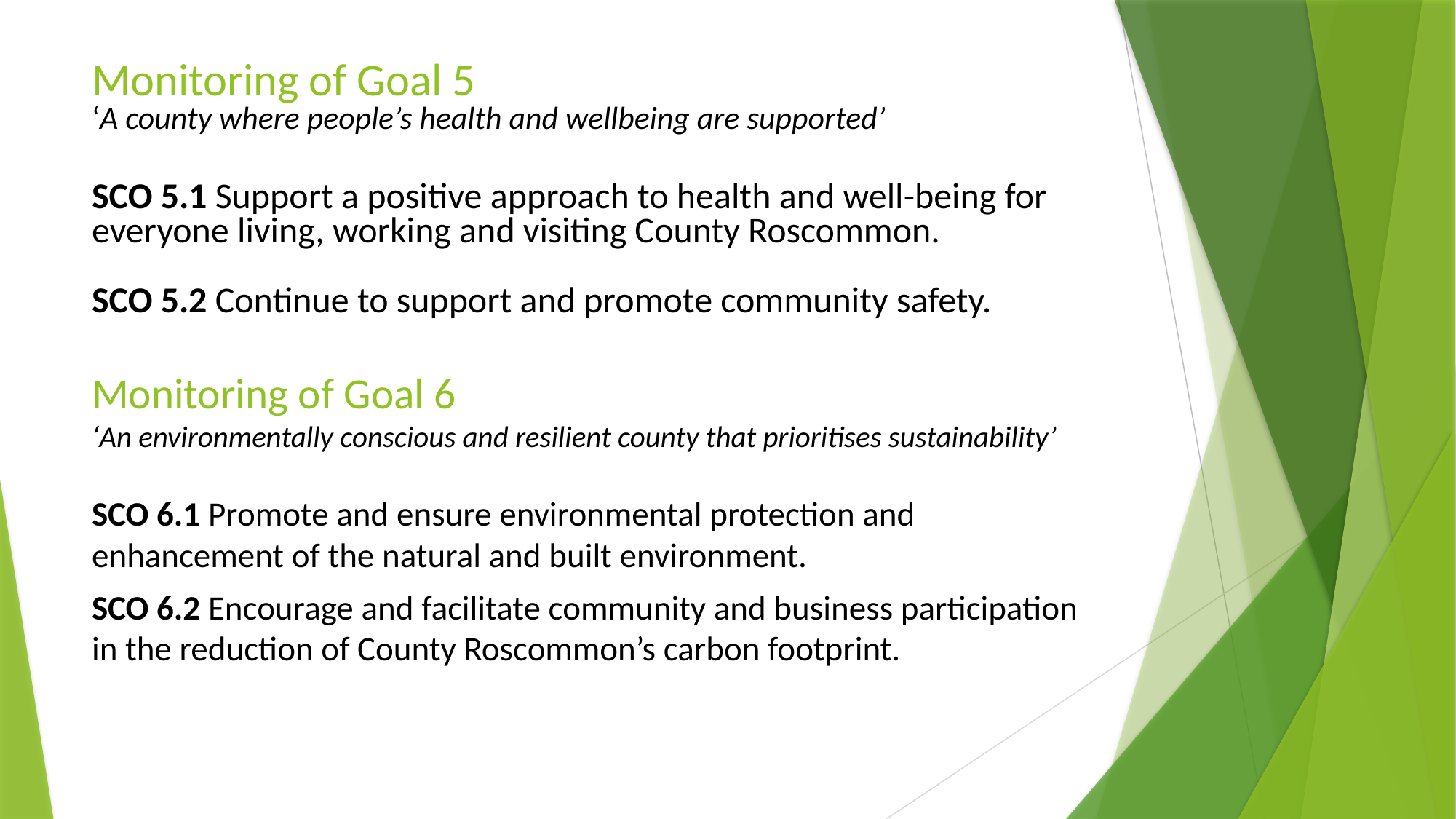

# Monitoring of Goal 5 ‘A county where people’s health and wellbeing are supported’ SCO 5.1 Support a positive approach to health and well-being for everyone living, working and visiting County Roscommon. SCO 5.2 Continue to support and promote community safety.
Monitoring of Goal 6
‘An environmentally conscious and resilient county that prioritises sustainability’

SCO 6.1 Promote and ensure environmental protection and enhancement of the natural and built environment.
SCO 6.2 Encourage and facilitate community and business participation in the reduction of County Roscommon’s carbon footprint.